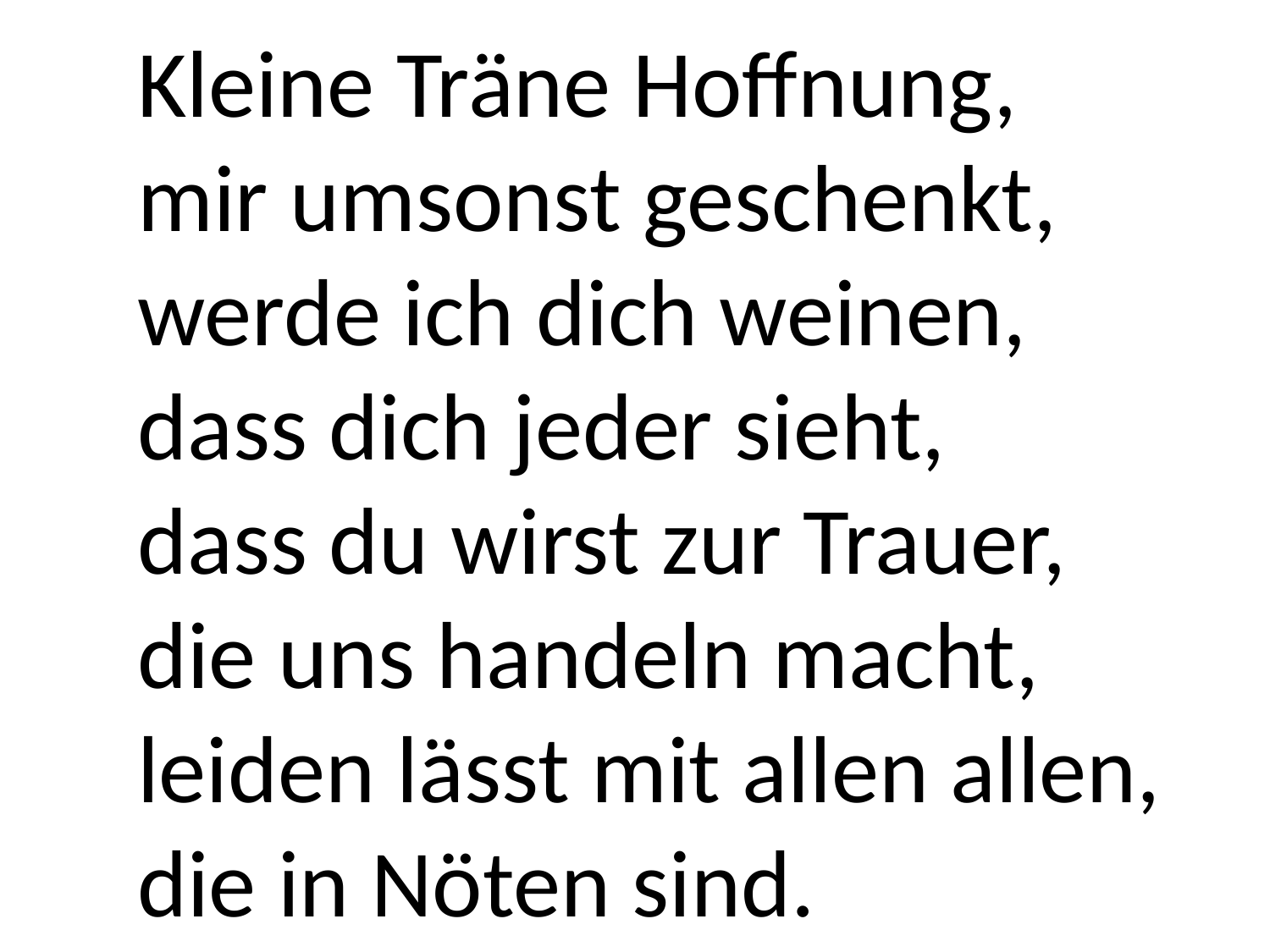

Kleine Träne Hoffnung,
mir umsonst geschenkt,
werde ich dich weinen,
dass dich jeder sieht,
dass du wirst zur Trauer,
die uns handeln macht,
leiden lässt mit allen allen,
die in Nöten sind.